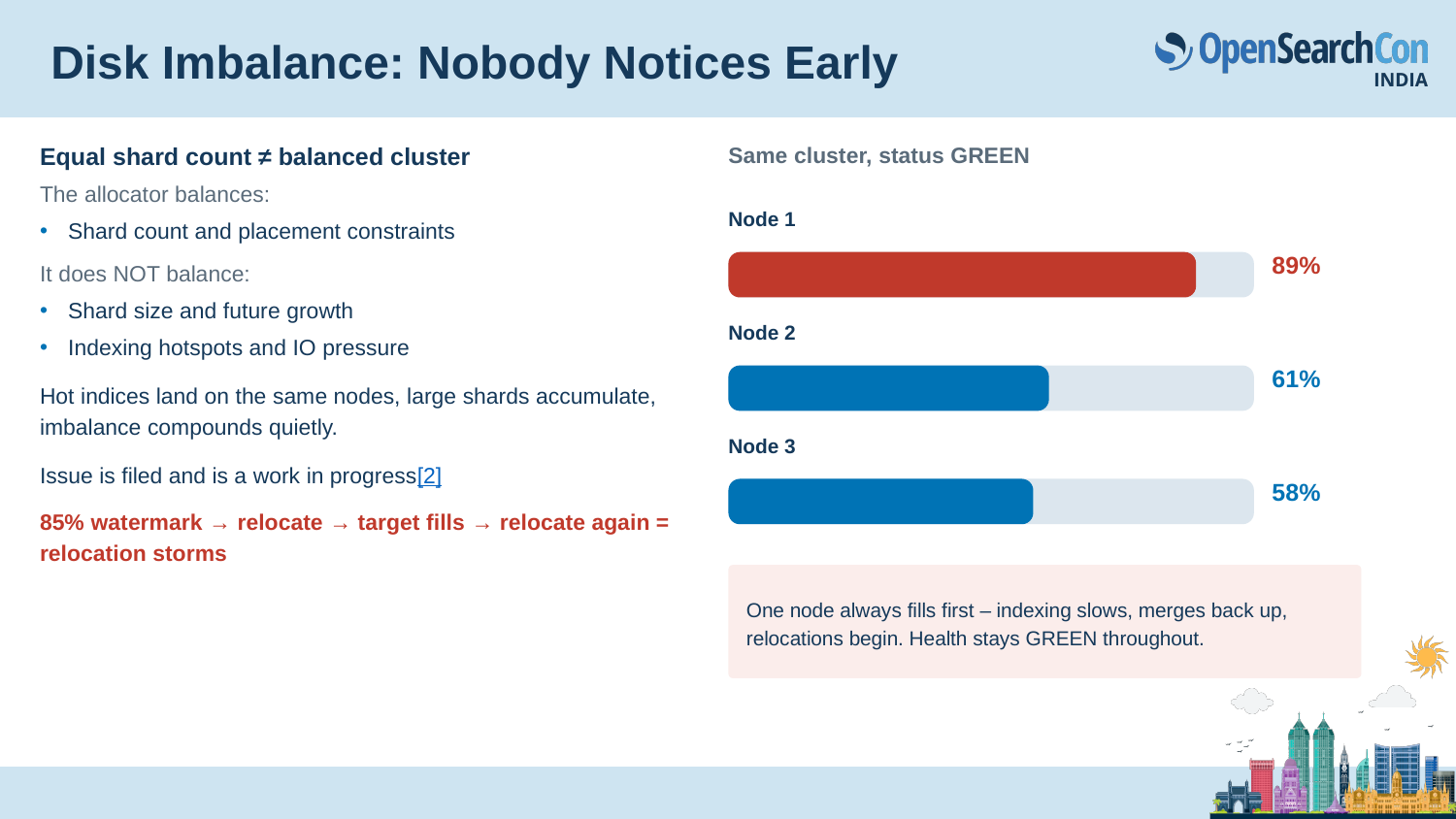

# Disk Imbalance: Nobody Notices Early
Equal shard count ≠ balanced cluster
The allocator balances:
Shard count and placement constraints
It does NOT balance:
Shard size and future growth
Indexing hotspots and IO pressure
Hot indices land on the same nodes, large shards accumulate, imbalance compounds quietly.
Issue is filed and is a work in progress[2]
85% watermark → relocate → target fills → relocate again = relocation storms
Same cluster, status GREEN
Node 1
89%

Node 2
61%

Node 3
58%

One node always fills first – indexing slows, merges back up, relocations begin. Health stays GREEN throughout.